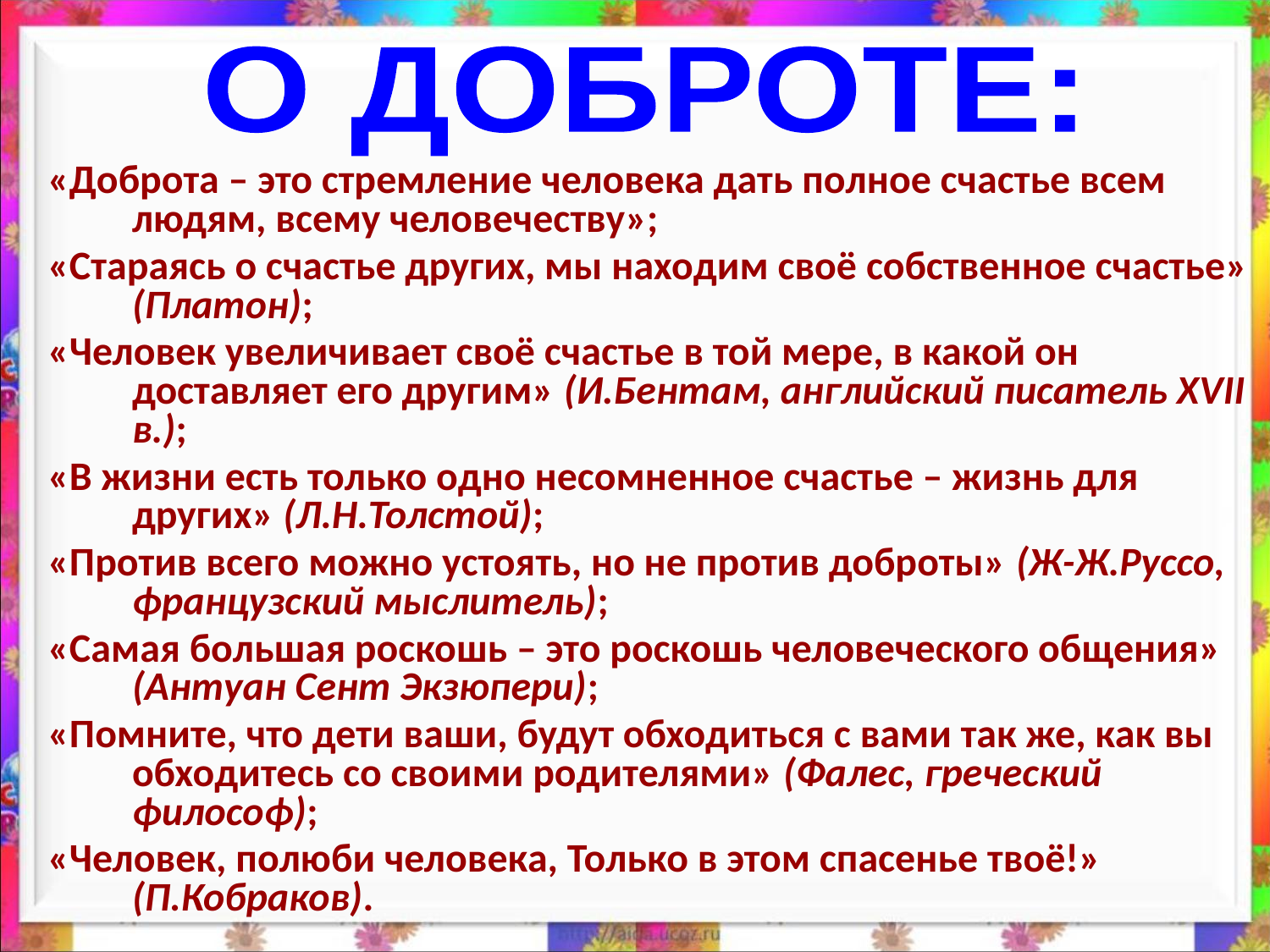

О ДОБРОТЕ:
«Доброта – это стремление человека дать полное счастье всем людям, всему человечеству»;
«Стараясь о счастье других, мы находим своё собственное счастье» (Платон);
«Человек увеличивает своё счастье в той мере, в какой он доставляет его другим» (И.Бентам, английский писатель XVII в.);
«В жизни есть только одно несомненное счастье – жизнь для других» (Л.Н.Толстой);
«Против всего можно устоять, но не против доброты» (Ж-Ж.Руссо, французский мыслитель);
«Самая большая роскошь – это роскошь человеческого общения» (Антуан Сент Экзюпери);
«Помните, что дети ваши, будут обходиться с вами так же, как вы обходитесь со своими родителями» (Фалес, греческий философ);
«Человек, полюби человека, Только в этом спасенье твоё!» (П.Кобраков).